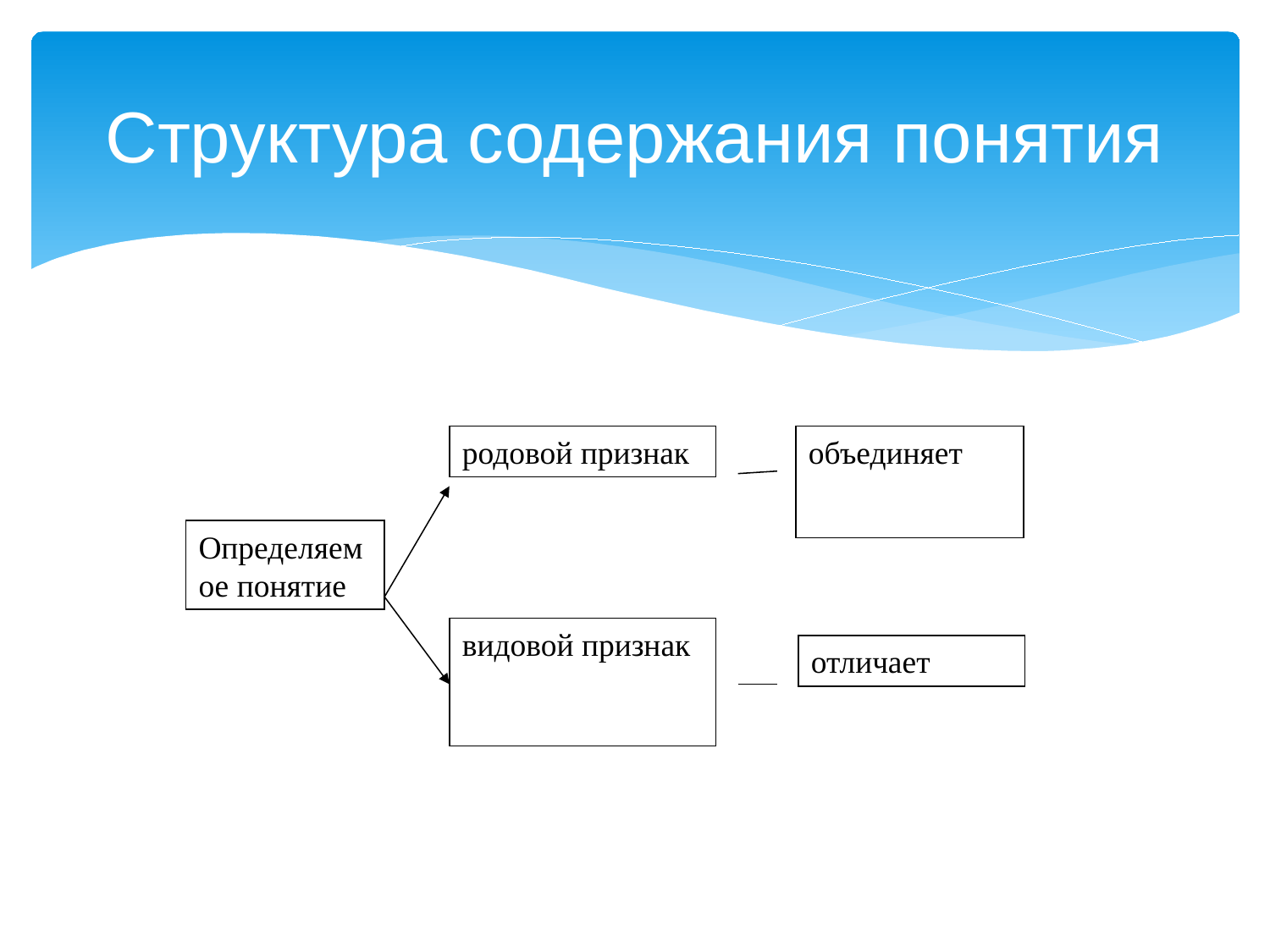

# Структура содержания понятия

родовой признак
объединяет
Определяемое понятие
видовой признак
отличает